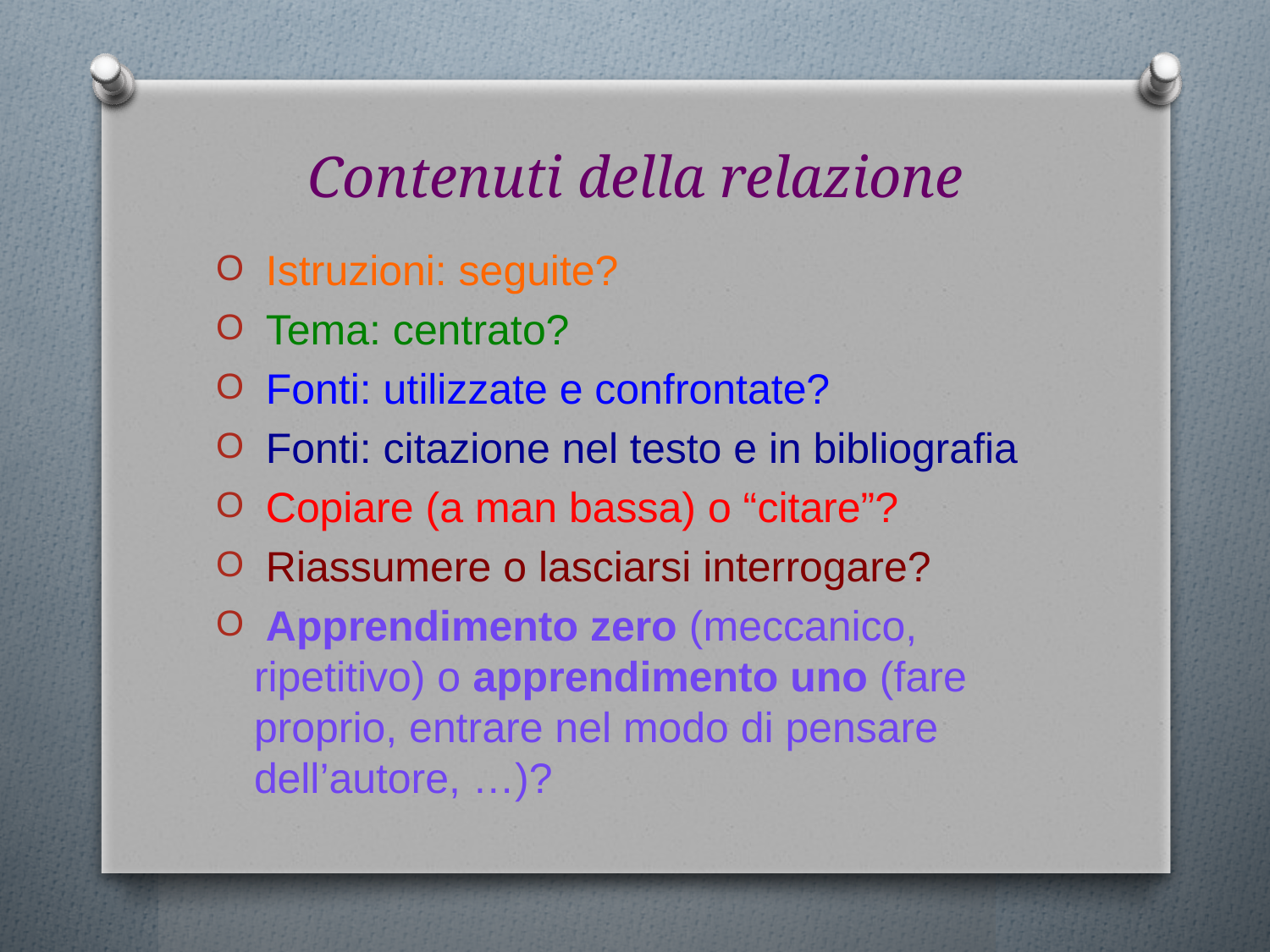

# Contenuti della relazione
 Istruzioni: seguite?
 Tema: centrato?
 Fonti: utilizzate e confrontate?
 Fonti: citazione nel testo e in bibliografia
 Copiare (a man bassa) o “citare”?
 Riassumere o lasciarsi interrogare?
 Apprendimento zero (meccanico, ripetitivo) o apprendimento uno (fare proprio, entrare nel modo di pensare dell’autore, …)?